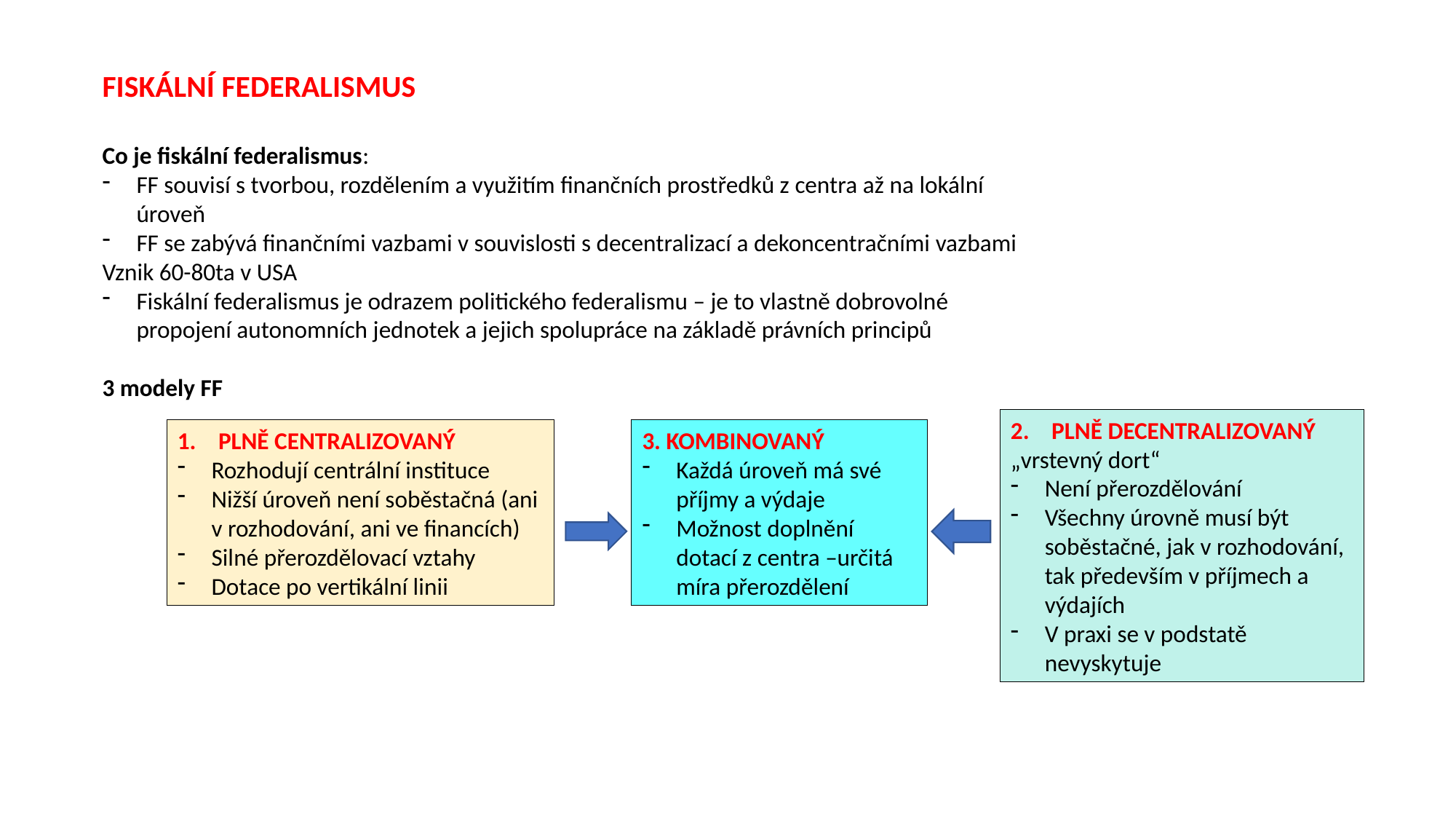

FISKÁLNÍ FEDERALISMUS

Co je fiskální federalismus:
FF souvisí s tvorbou, rozdělením a využitím finančních prostředků z centra až na lokální úroveň
FF se zabývá finančními vazbami v souvislosti s decentralizací a dekoncentračními vazbami
Vznik 60-80ta v USA
Fiskální federalismus je odrazem politického federalismu – je to vlastně dobrovolné propojení autonomních jednotek a jejich spolupráce na základě právních principů

3 modely FF
PLNĚ DECENTRALIZOVANÝ
„vrstevný dort“
Není přerozdělování
Všechny úrovně musí být soběstačné, jak v rozhodování, tak především v příjmech a výdajích
V praxi se v podstatě nevyskytuje
PLNĚ CENTRALIZOVANÝ
Rozhodují centrální instituce
Nižší úroveň není soběstačná (ani v rozhodování, ani ve financích)
Silné přerozdělovací vztahy
Dotace po vertikální linii
3. KOMBINOVANÝ
Každá úroveň má své příjmy a výdaje
Možnost doplnění dotací z centra –určitá míra přerozdělení